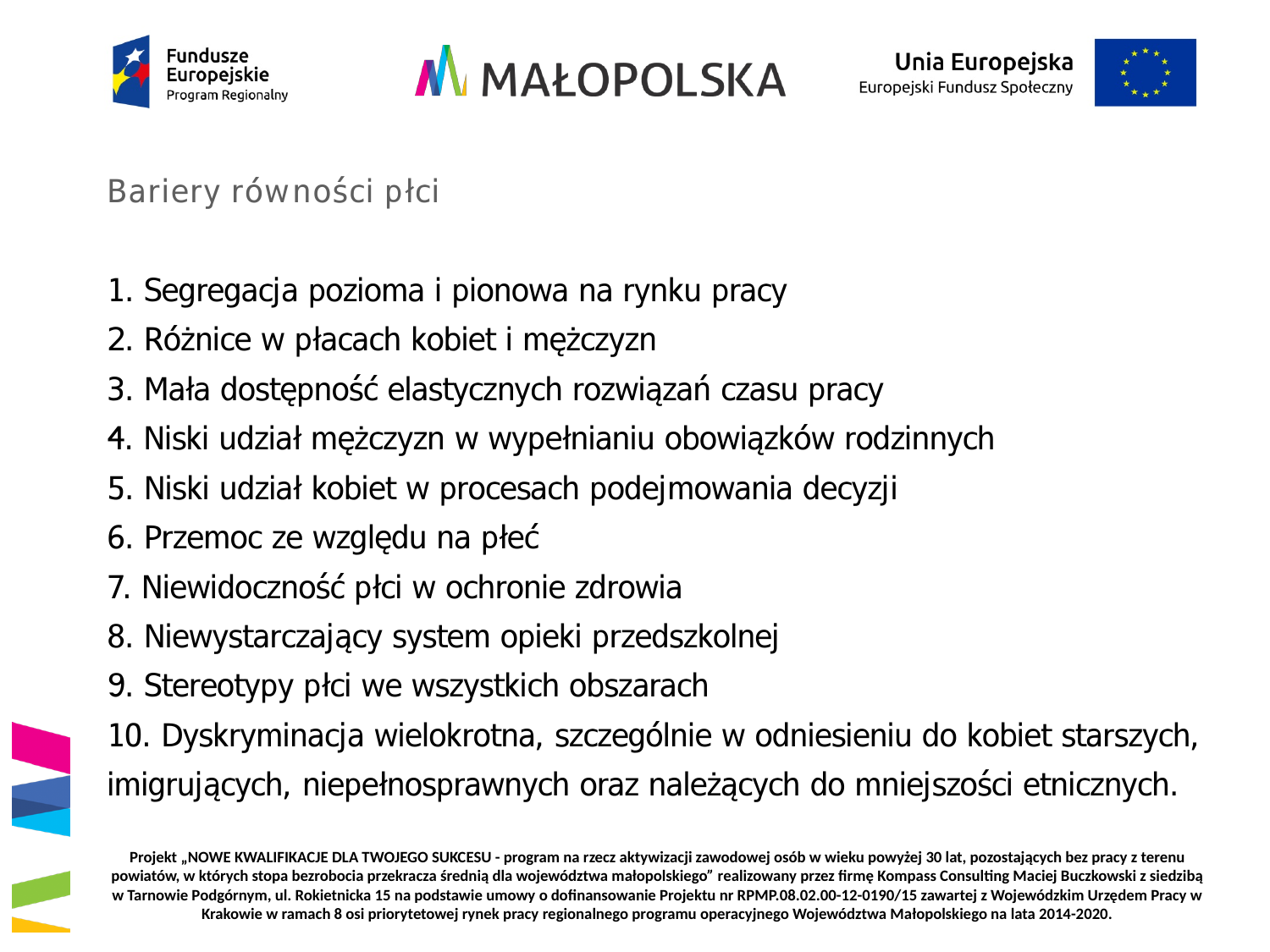

Bariery równości płci

1. Segregacja pozioma i pionowa na rynku pracy
2. Różnice w płacach kobiet i mężczyzn
3. Mała dostępność elastycznych rozwiązań czasu pracy
4. Niski udział mężczyzn w wypełnianiu obowiązków rodzinnych
5. Niski udział kobiet w procesach podejmowania decyzji
6. Przemoc ze względu na płeć
7. Niewidoczność płci w ochronie zdrowia
8. Niewystarczający system opieki przedszkolnej
9. Stereotypy płci we wszystkich obszarach
10. Dyskryminacja wielokrotna, szczególnie w odniesieniu do kobiet starszych, imigrujących, niepełnosprawnych oraz należących do mniejszości etnicznych.